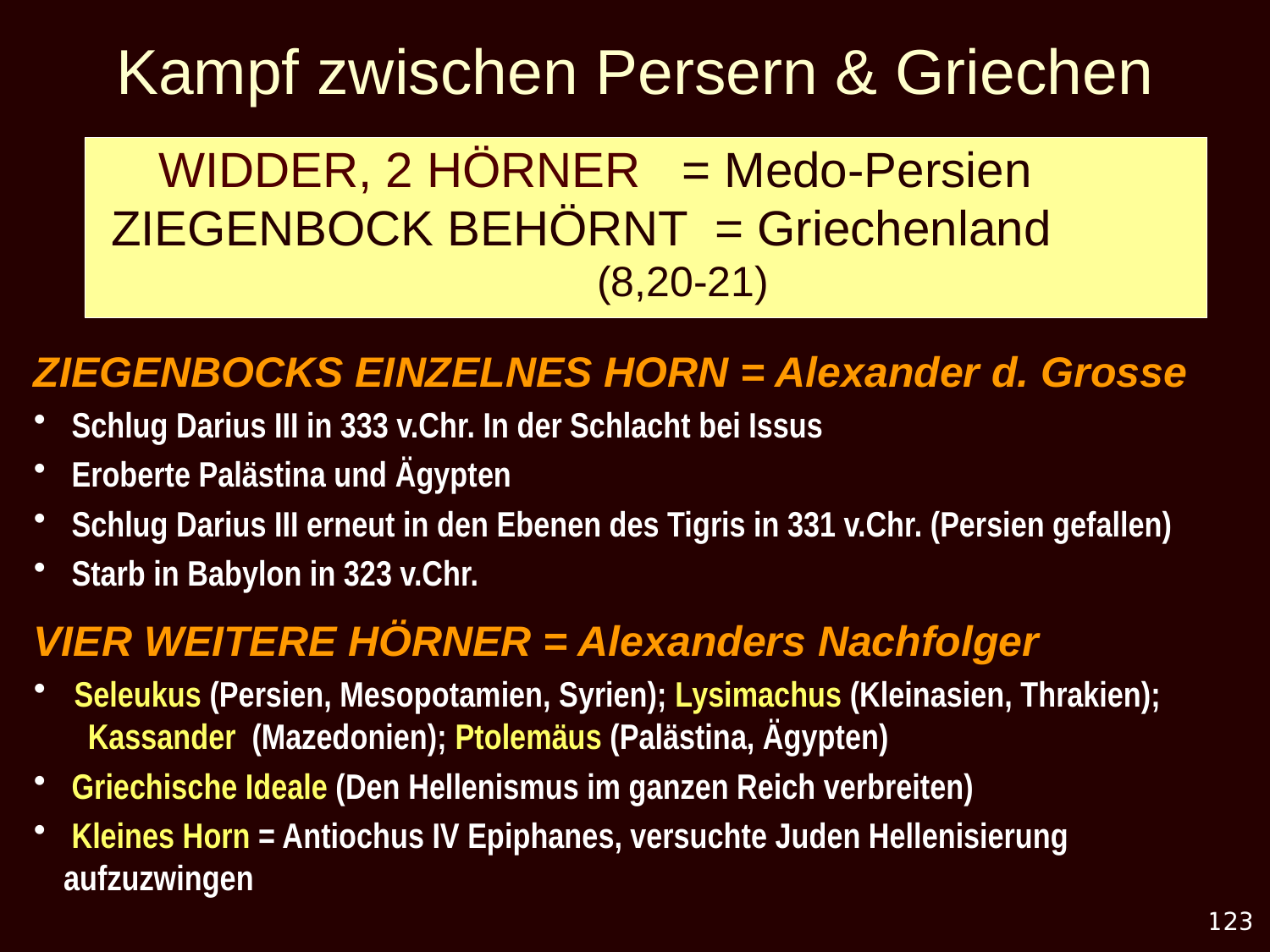

# Kampf zwischen Persern & Griechen
 	 WIDDER, 2 HÖRNER   = Medo-Persien
 ZIEGENBOCK BEHÖRNT  = Griechenland
				      (8,20-21)
ZIEGENBOCKS EINZELNES HORN = Alexander d. Grosse
 Schlug Darius III in 333 v.Chr. In der Schlacht bei Issus
 Eroberte Palästina und Ägypten
 Schlug Darius III erneut in den Ebenen des Tigris in 331 v.Chr. (Persien gefallen)
 Starb in Babylon in 323 v.Chr.
VIER WEITERE HÖRNER = Alexanders Nachfolger
 Seleukus (Persien, Mesopotamien, Syrien); Lysimachus (Kleinasien, Thrakien);
   Kassander  (Mazedonien); Ptolemäus (Palästina, Ägypten)
 Griechische Ideale (Den Hellenismus im ganzen Reich verbreiten)
 Kleines Horn = Antiochus IV Epiphanes, versuchte Juden Hellenisierung aufzuzwingen
123